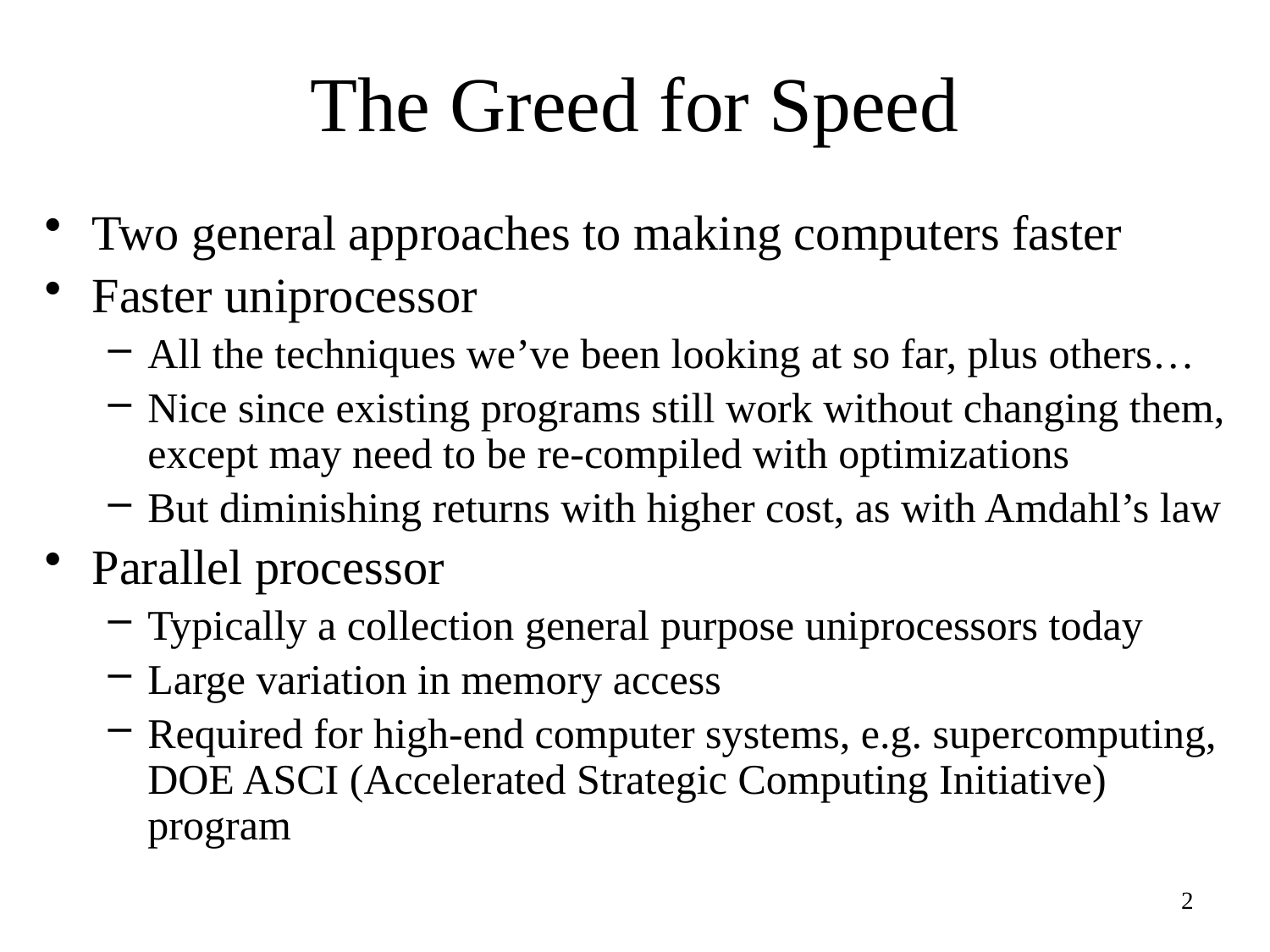

# The Greed for Speed
Two general approaches to making computers faster
Faster uniprocessor
All the techniques we’ve been looking at so far, plus others…
Nice since existing programs still work without changing them, except may need to be re-compiled with optimizations
But diminishing returns with higher cost, as with Amdahl’s law
Parallel processor
Typically a collection general purpose uniprocessors today
Large variation in memory access
Required for high-end computer systems, e.g. supercomputing, DOE ASCI (Accelerated Strategic Computing Initiative) program
2